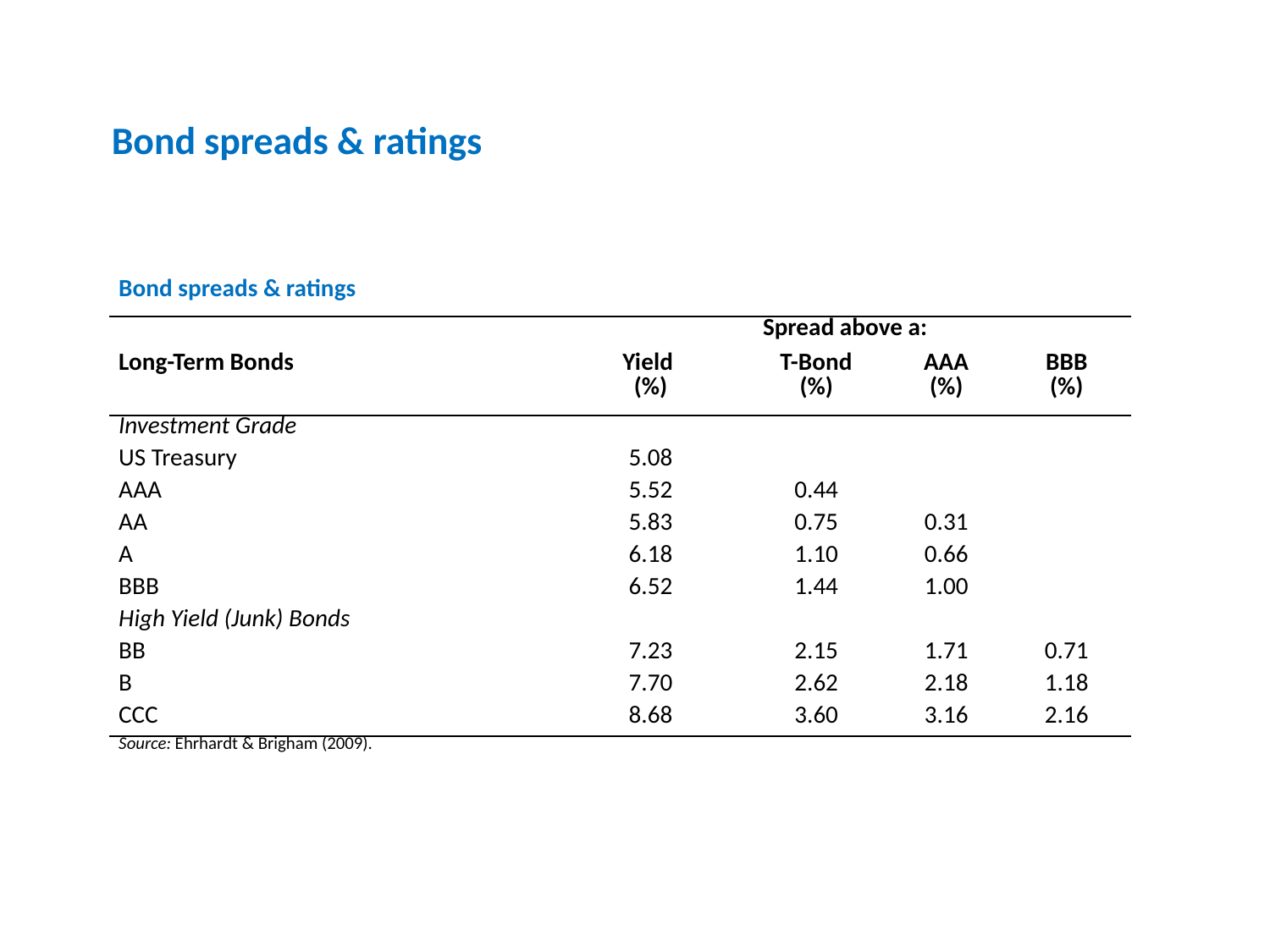

Bond spreads & ratings
| Bond spreads & ratings |  |  |  |  |
| --- | --- | --- | --- | --- |
|  | Spread above a: |  |  |  |
| Long-Term Bonds | Yield (%) | T-Bond (%) | AAA (%) | BBB (%) |
| Investment Grade |  |  |  |  |
| US Treasury | 5.08 |  |  |  |
| AAA | 5.52 | 0.44 |  |  |
| AA | 5.83 | 0.75 | 0.31 |  |
| A | 6.18 | 1.10 | 0.66 |  |
| BBB | 6.52 | 1.44 | 1.00 |  |
| High Yield (Junk) Bonds |  |  |  |  |
| BB | 7.23 | 2.15 | 1.71 | 0.71 |
| B | 7.70 | 2.62 | 2.18 | 1.18 |
| CCC | 8.68 | 3.60 | 3.16 | 2.16 |
| Source: Ehrhardt & Brigham (2009). |  |  |  |  |